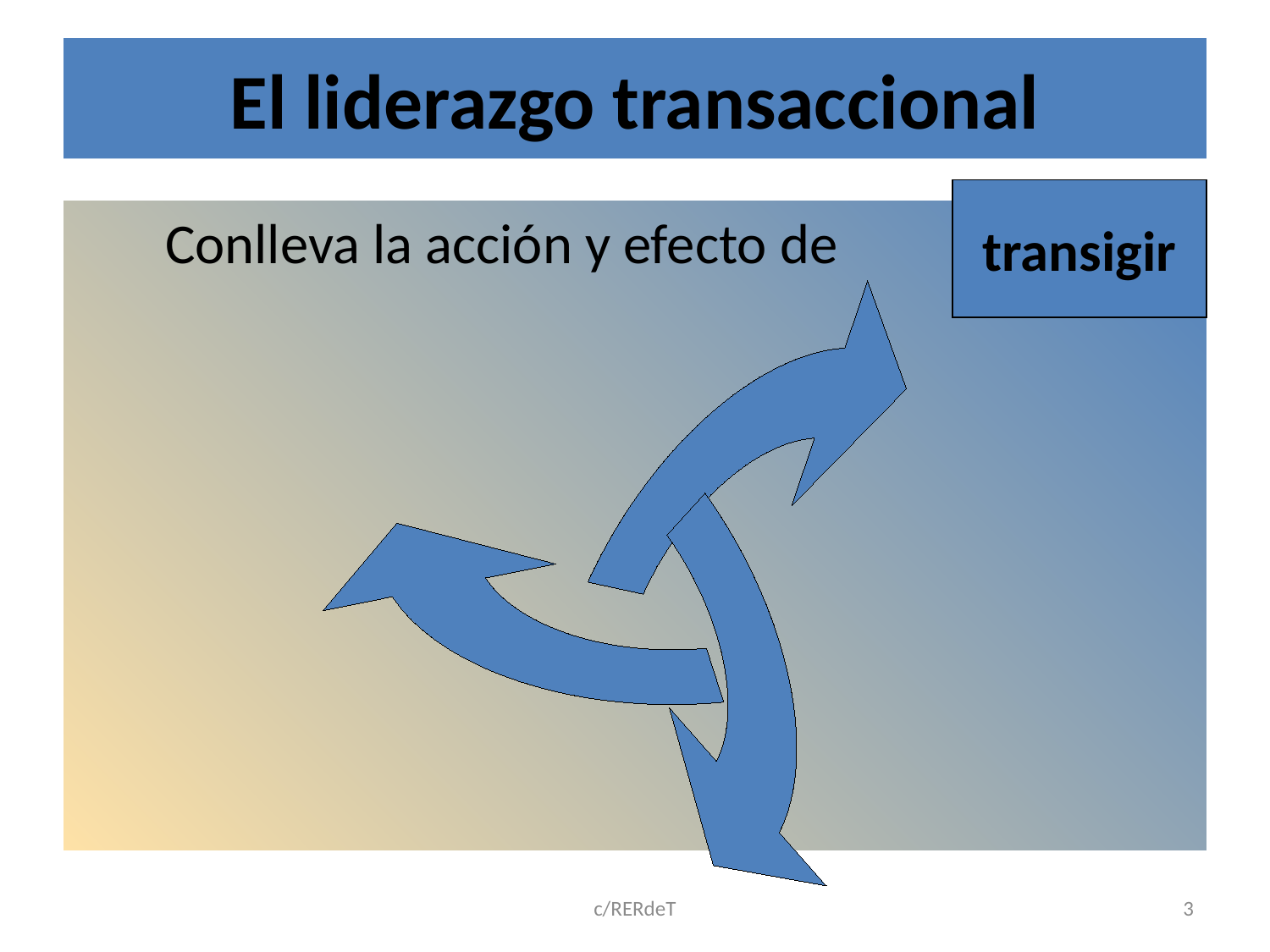

# El liderazgo transaccional
transigir
       Conlleva la acción y efecto de

c/RERdeT
3